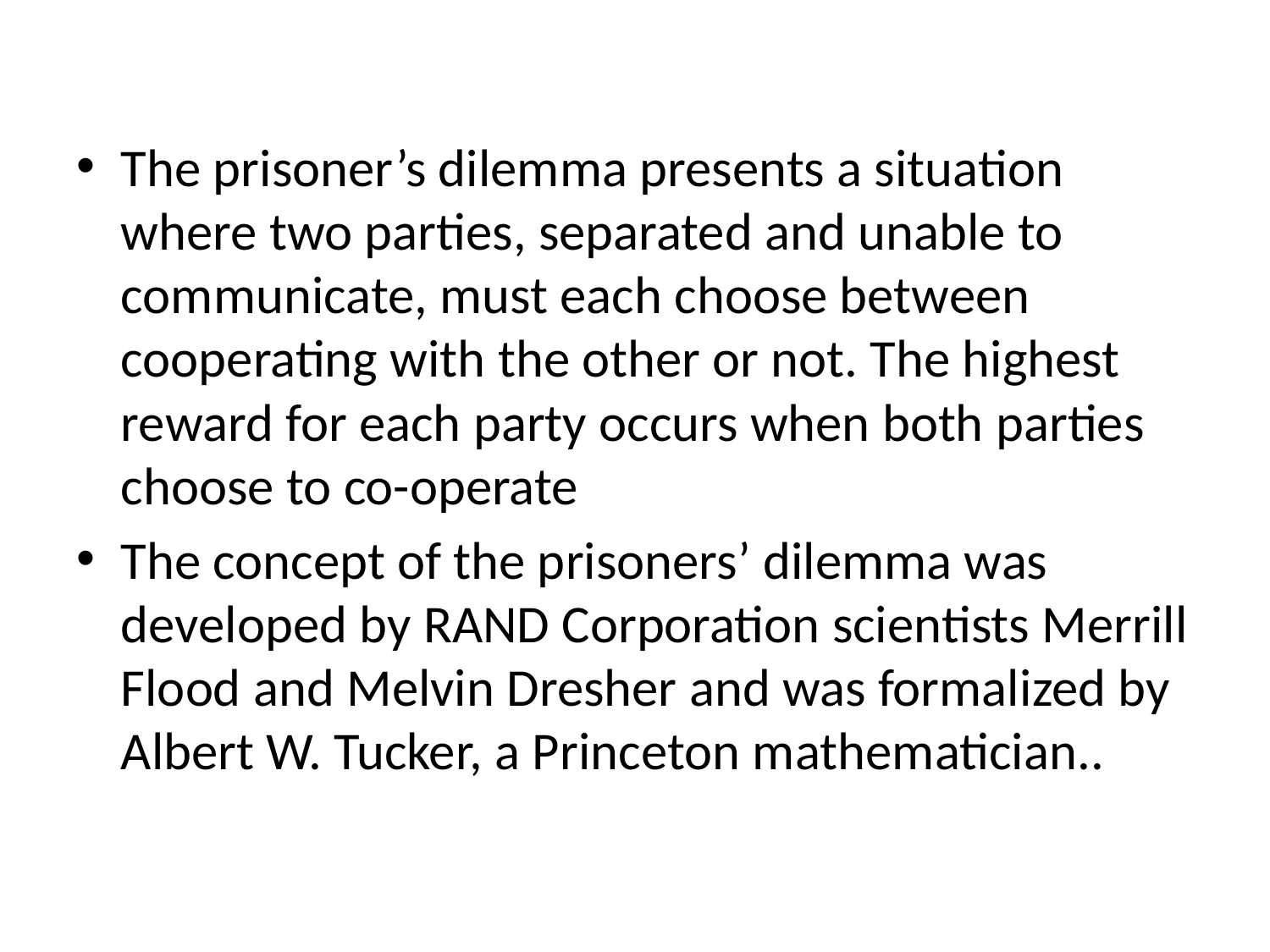

The prisoner’s dilemma presents a situation where two parties, separated and unable to communicate, must each choose between cooperating with the other or not. The highest reward for each party occurs when both parties choose to co-operate
The concept of the prisoners’ dilemma was developed by RAND Corporation scientists Merrill Flood and Melvin Dresher and was formalized by Albert W. Tucker, a Princeton mathematician..